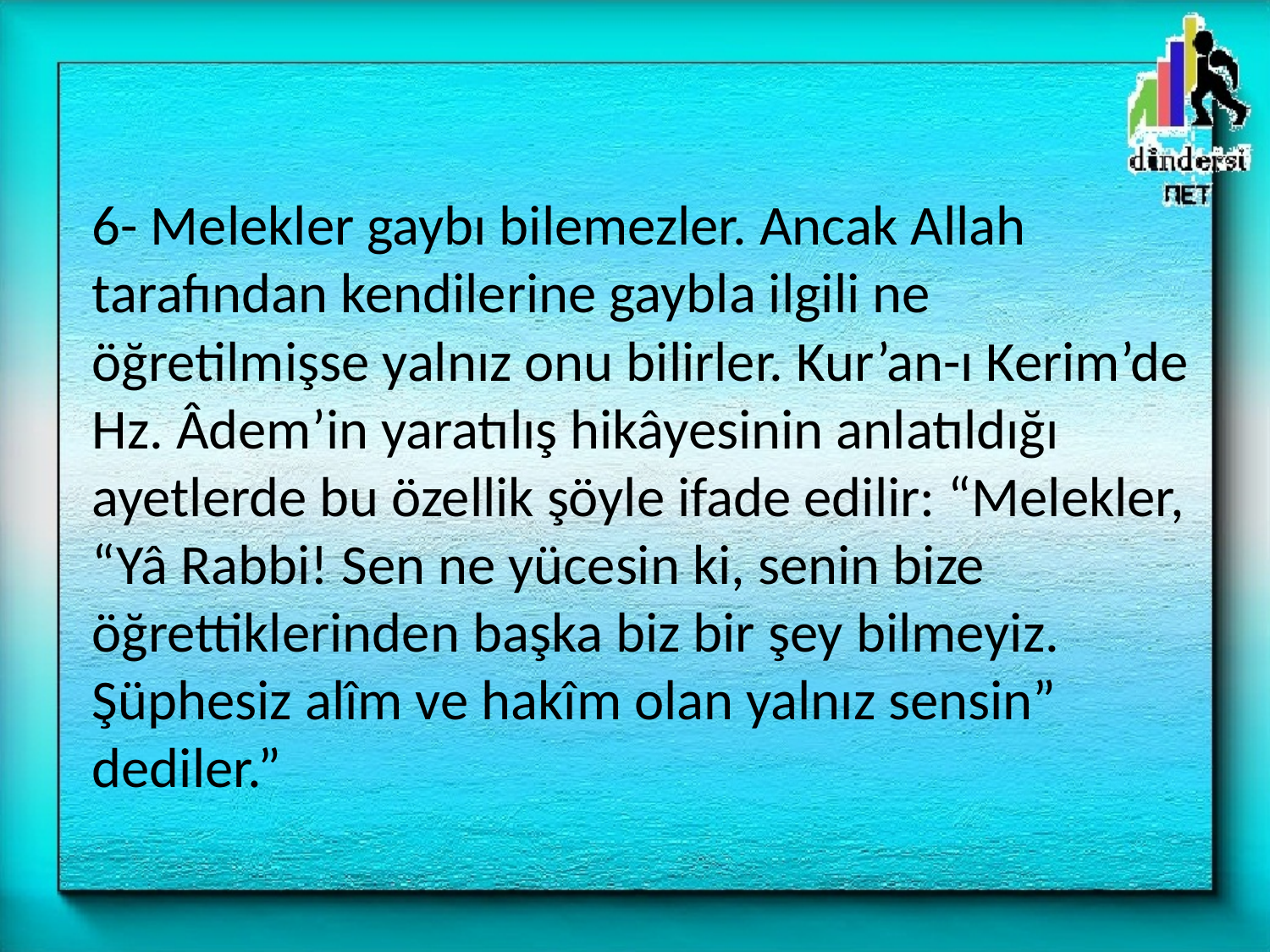

# 6- Melekler gaybı bilemezler. Ancak Allah tarafından kendilerine gaybla ilgili ne öğretilmişse yalnız onu bilirler. Kur’an-ı Kerim’de Hz. Âdem’in yaratılış hikâyesinin anlatıldığı ayetlerde bu özellik şöyle ifade edilir: “Melekler, “Yâ Rabbi! Sen ne yücesin ki, senin bize öğrettiklerinden başka biz bir şey bilmeyiz. Şüphesiz alîm ve hakîm olan yalnız sensin” dediler.”